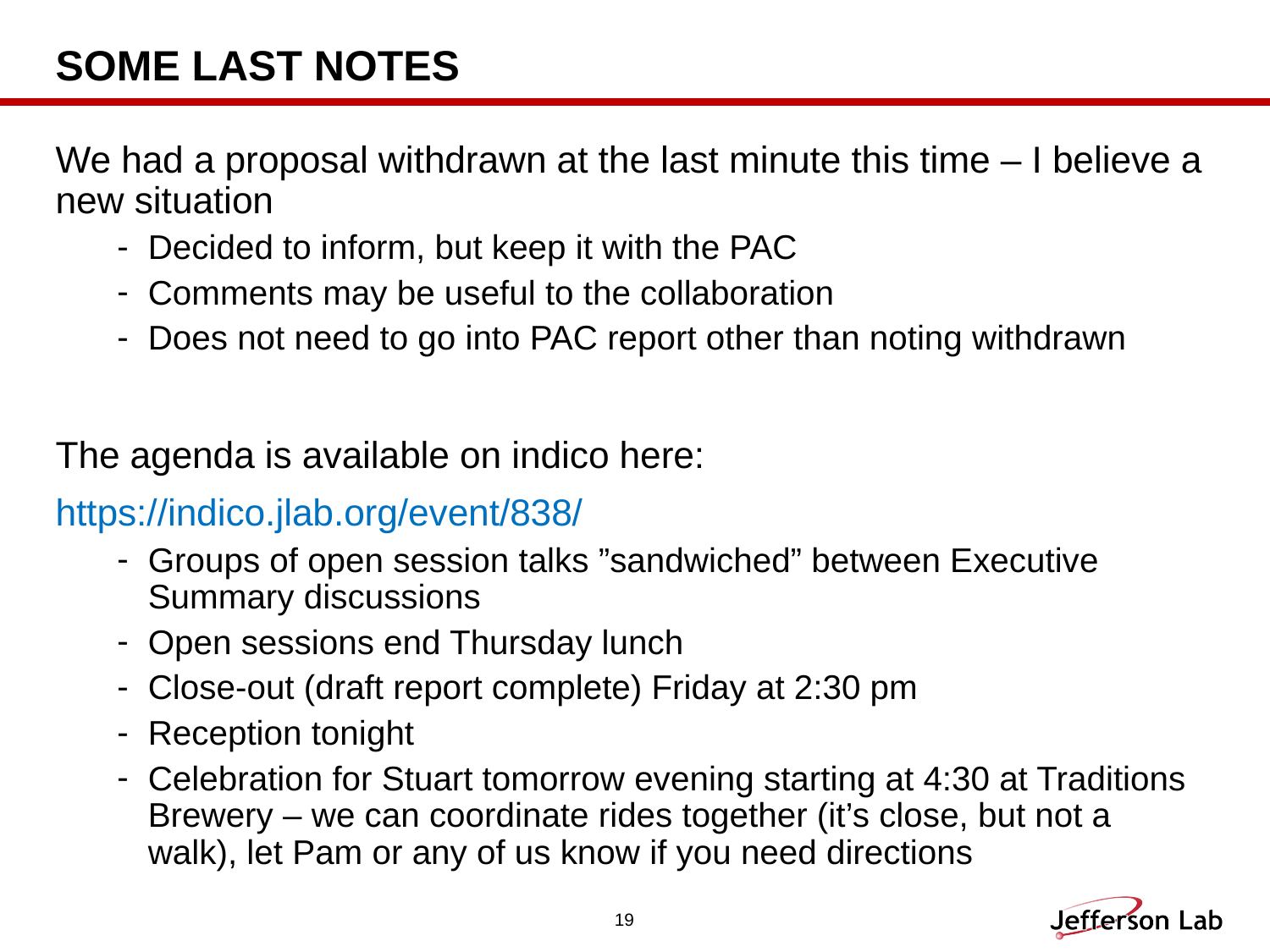

# SOme last noteS
We had a proposal withdrawn at the last minute this time – I believe a new situation
Decided to inform, but keep it with the PAC
Comments may be useful to the collaboration
Does not need to go into PAC report other than noting withdrawn

The agenda is available on indico here:
https://indico.jlab.org/event/838/
Groups of open session talks ”sandwiched” between Executive Summary discussions
Open sessions end Thursday lunch
Close-out (draft report complete) Friday at 2:30 pm
Reception tonight
Celebration for Stuart tomorrow evening starting at 4:30 at Traditions Brewery – we can coordinate rides together (it’s close, but not a walk), let Pam or any of us know if you need directions
19